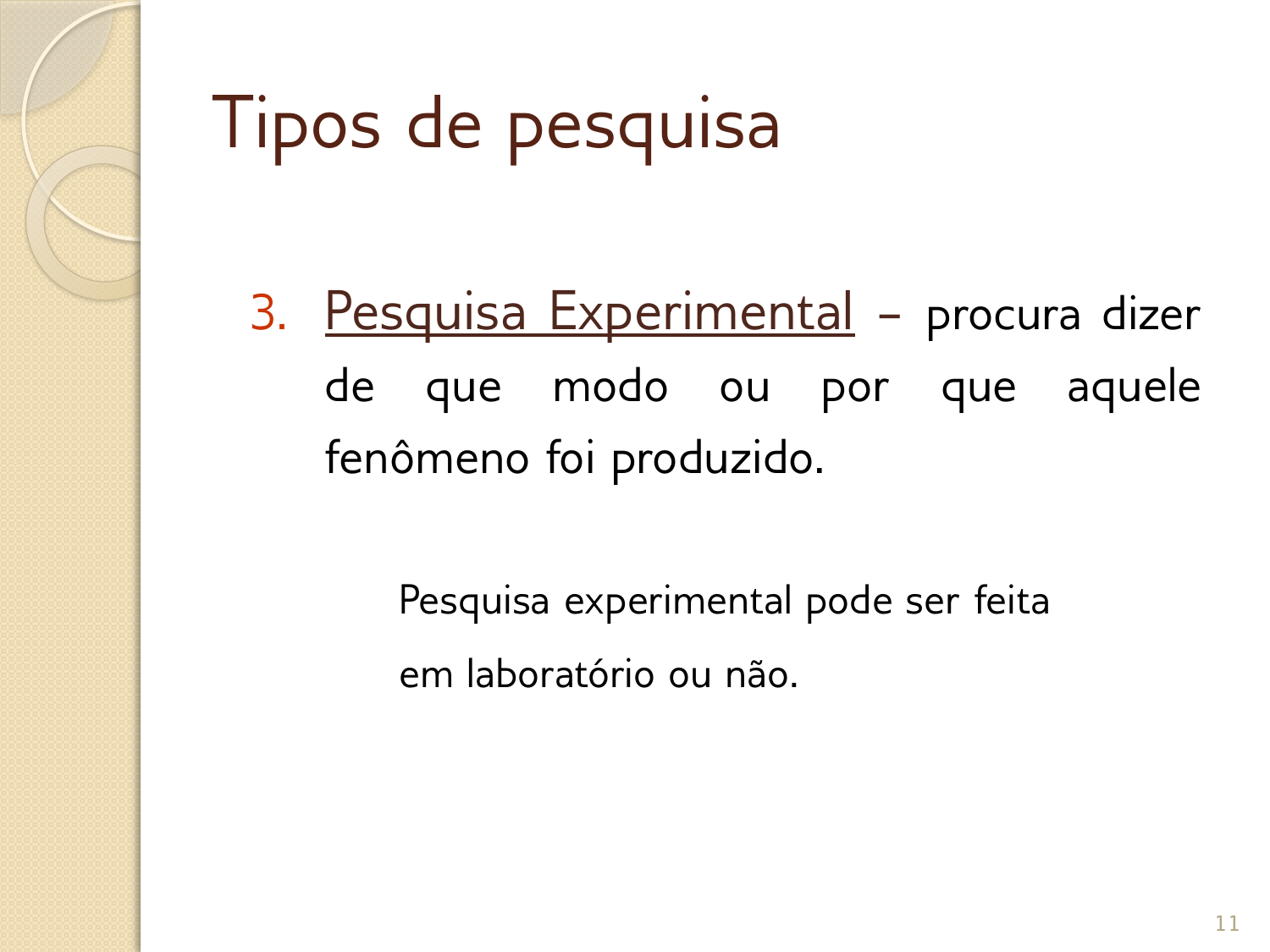

# Tipos de pesquisa

Pesquisa Experimental – procura dizer de que modo ou por que aquele fenômeno foi produzido.

  		Pesquisa experimental pode ser feita
		em laboratório ou não.
11